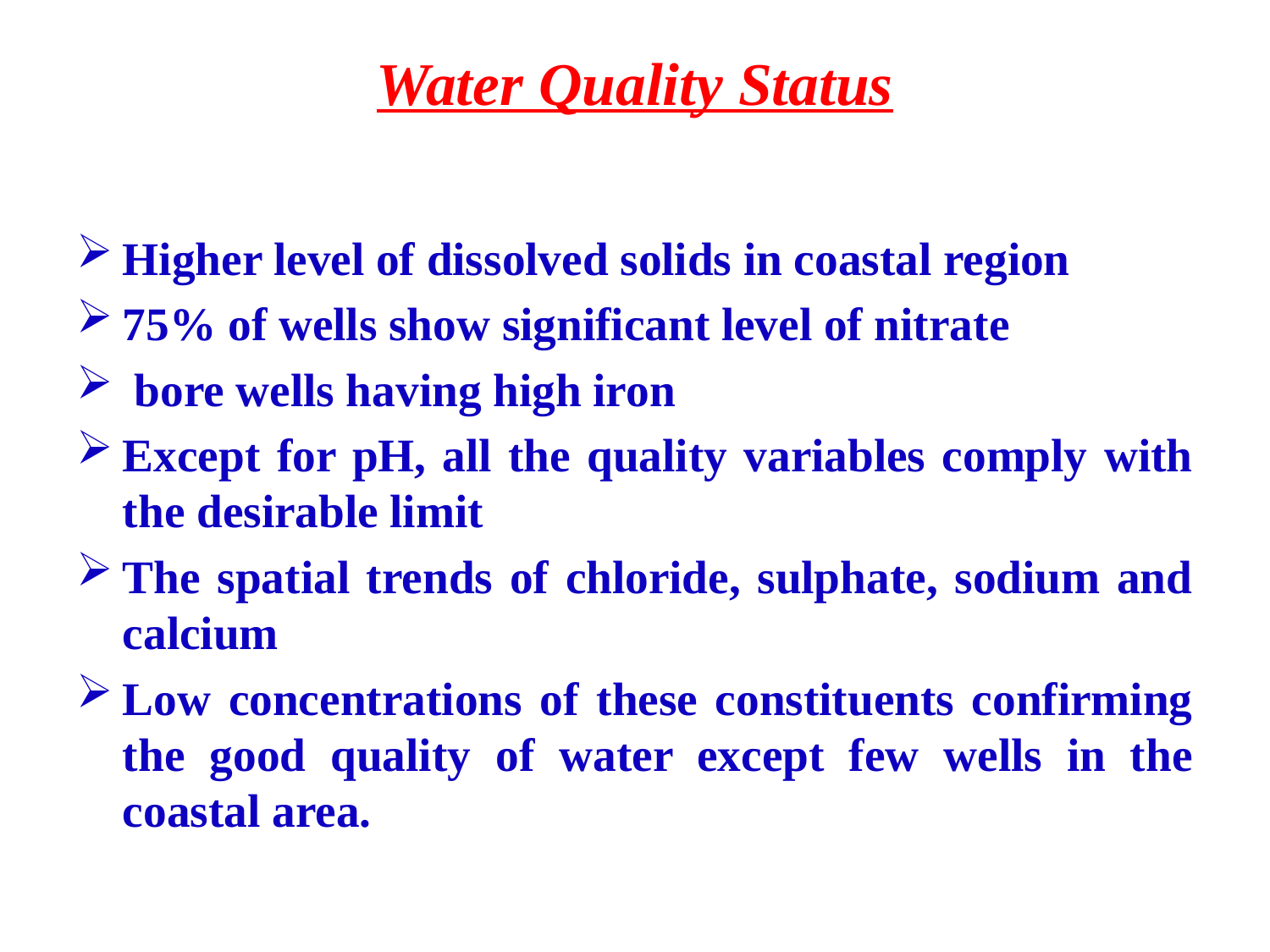

# Water Quality Status
Higher level of dissolved solids in coastal region
75% of wells show significant level of nitrate
 bore wells having high iron
Except for pH, all the quality variables comply with the desirable limit
The spatial trends of chloride, sulphate, sodium and calcium
Low concentrations of these constituents confirming the good quality of water except few wells in the coastal area.